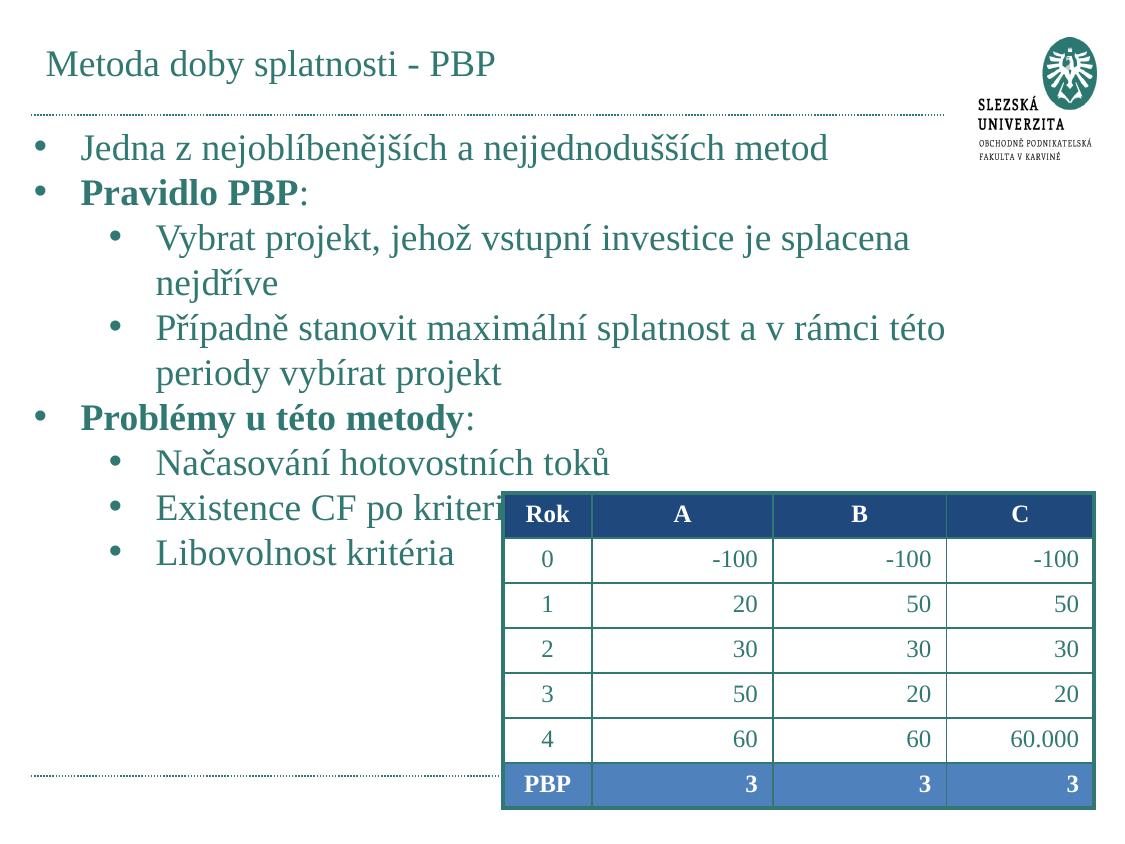

# Metoda doby splatnosti - PBP
Jedna z nejoblíbenějších a nejjednodušších metod
Pravidlo PBP:
Vybrat projekt, jehož vstupní investice je splacena nejdříve
Případně stanovit maximální splatnost a v rámci této periody vybírat projekt
Problémy u této metody:
Načasování hotovostních toků
Existence CF po kriteriálním datu
Libovolnost kritéria
| Rok | A | B | C |
| --- | --- | --- | --- |
| 0 | -100 | -100 | -100 |
| 1 | 20 | 50 | 50 |
| 2 | 30 | 30 | 30 |
| 3 | 50 | 20 | 20 |
| 4 | 60 | 60 | 60.000 |
| PBP | 3 | 3 | 3 |